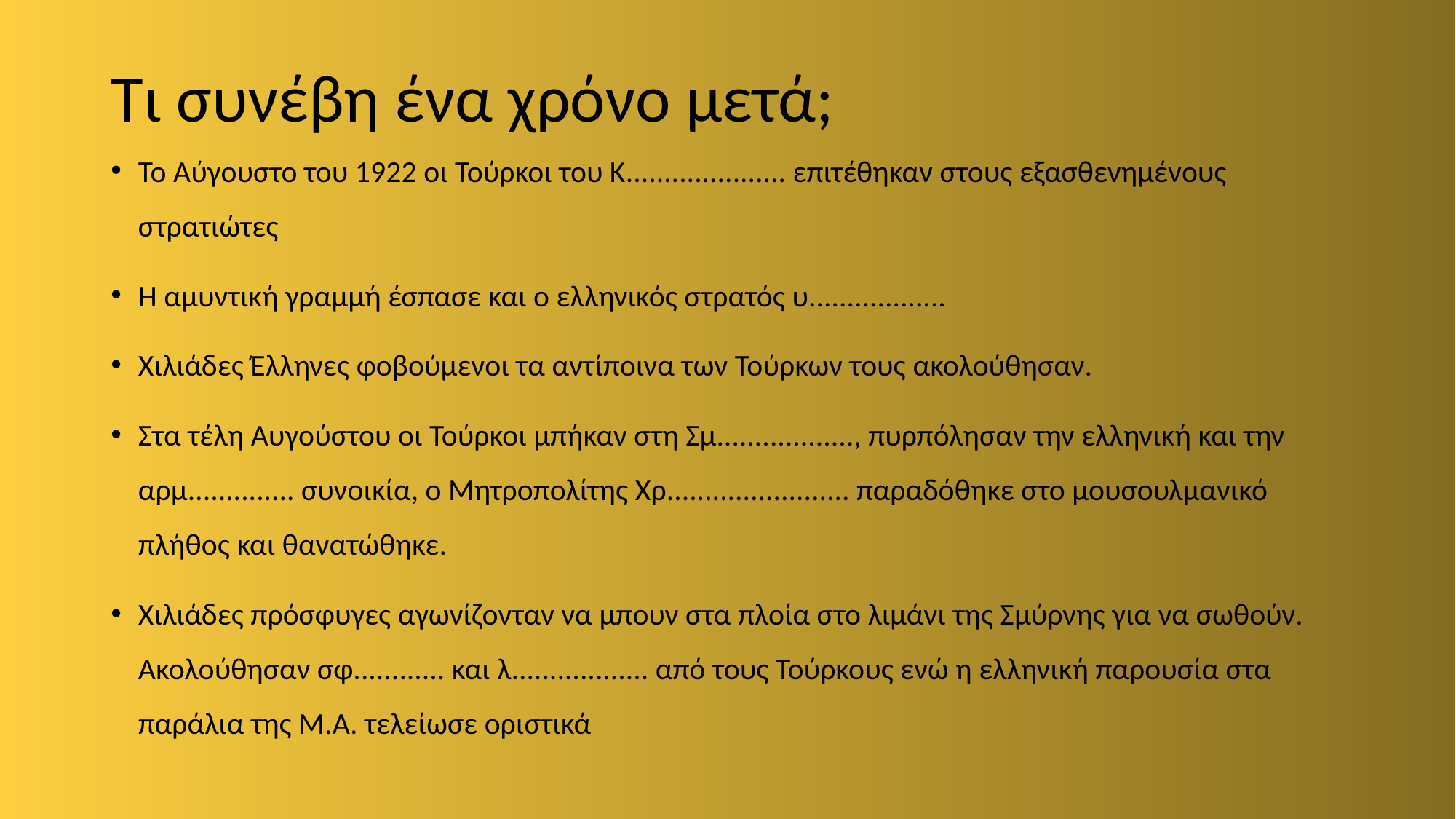

# Τι συνέβη ένα χρόνο μετά;
Το Αύγουστο του 1922 οι Τούρκοι του Κ..................... επιτέθηκαν στους εξασθενημένους στρατιώτες
Η αμυντική γραμμή έσπασε και ο ελληνικός στρατός υ..................
Χιλιάδες Έλληνες φοβούμενοι τα αντίποινα των Τούρκων τους ακολούθησαν.
Στα τέλη Αυγούστου οι Τούρκοι μπήκαν στη Σμ.................., πυρπόλησαν την ελληνική και την αρμ.............. συνοικία, ο Μητροπολίτης Χρ........................ παραδόθηκε στο μουσουλμανικό πλήθος και θανατώθηκε.
Χιλιάδες πρόσφυγες αγωνίζονταν να μπουν στα πλοία στο λιμάνι της Σμύρνης για να σωθούν. Ακολούθησαν σφ............ και λ.................. από τους Τούρκους ενώ η ελληνική παρουσία στα παράλια της Μ.Α. τελείωσε οριστικά